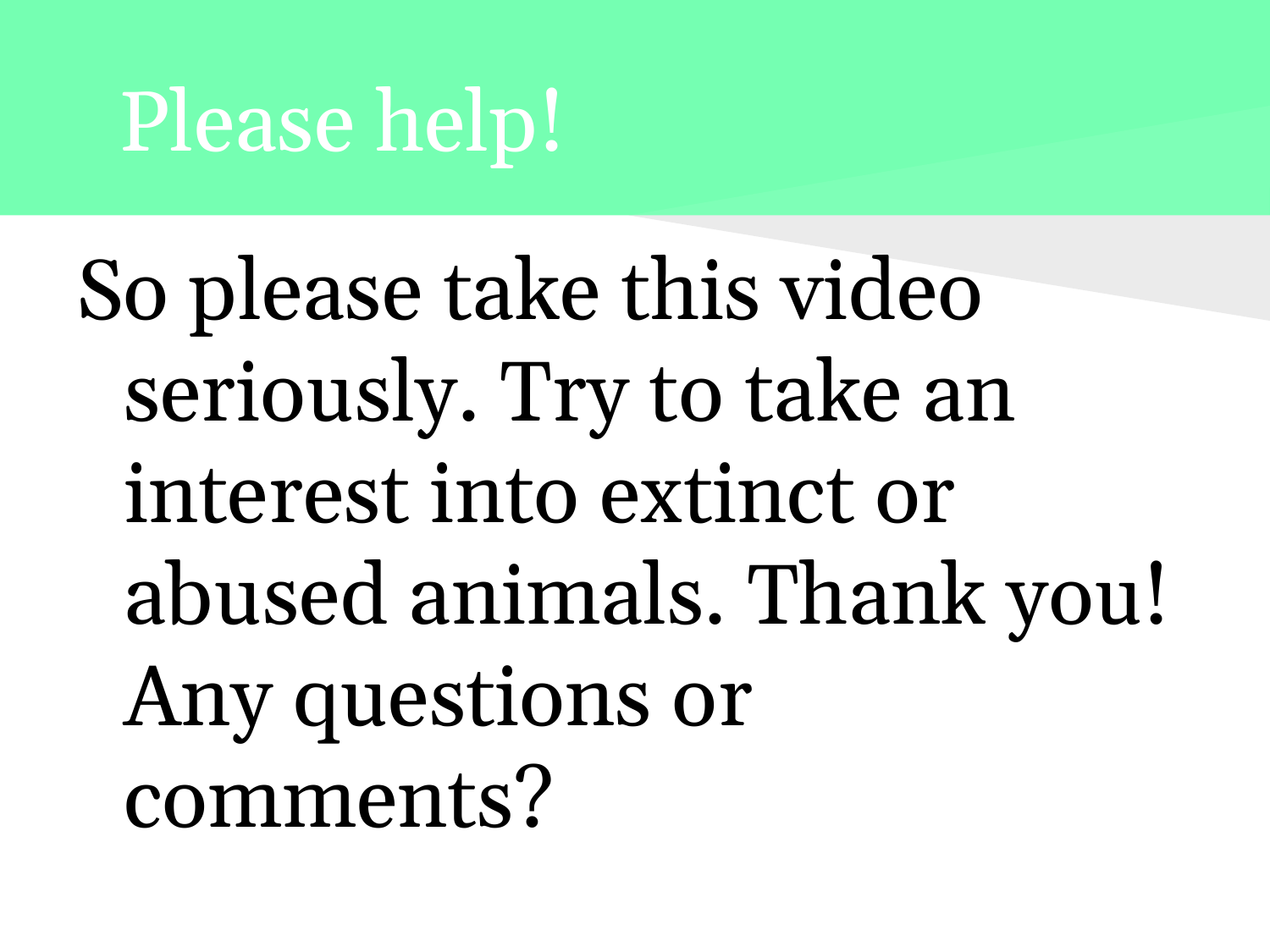

# Please help!
So please take this video seriously. Try to take an interest into extinct or abused animals. Thank you! Any questions or comments?